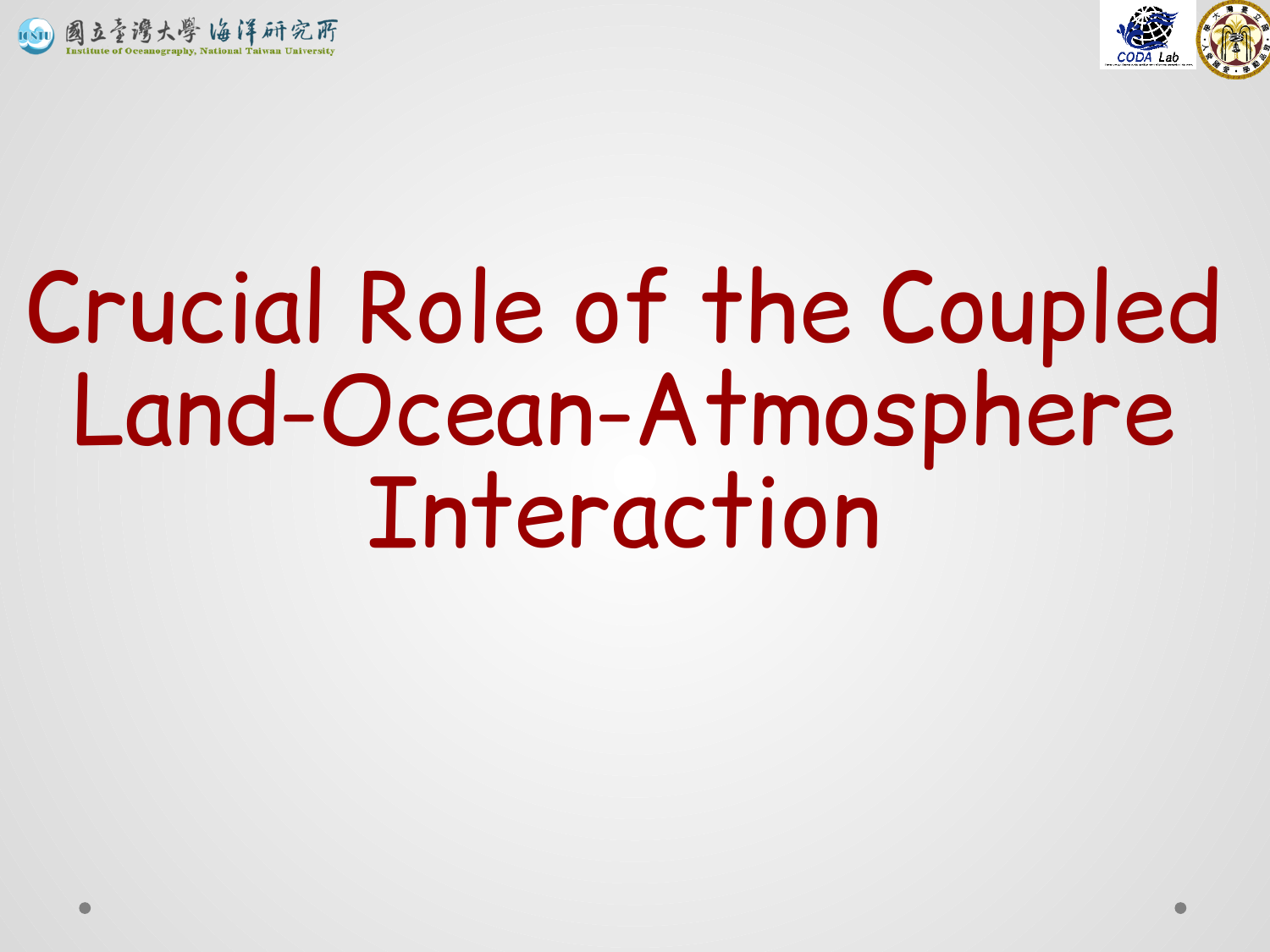

# Crucial Role of the Coupled Land-Ocean-Atmosphere Interaction